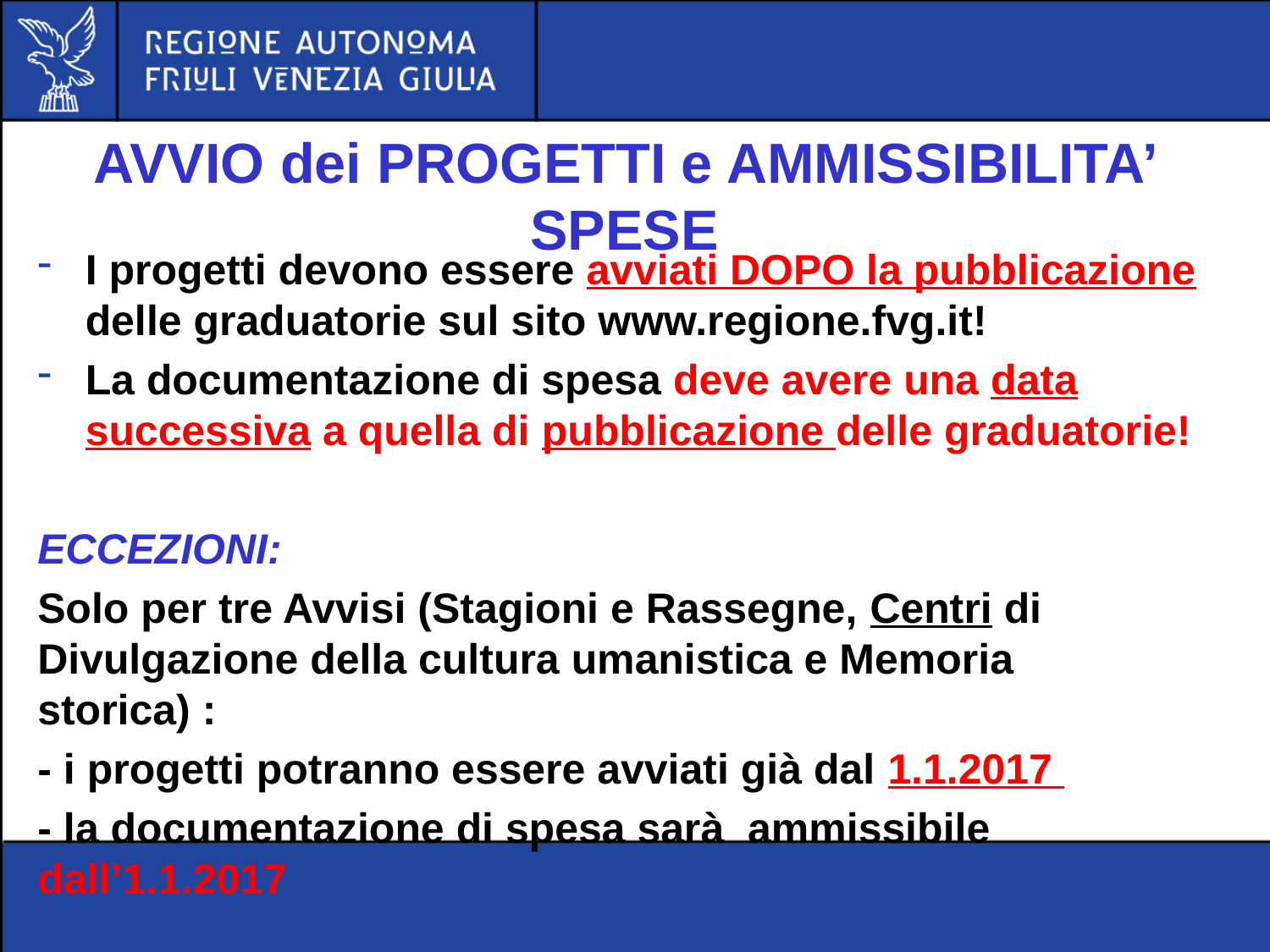

# AVVIO dei PROGETTI e AMMISSIBILITA’ SPESE
I progetti devono essere avviati DOPO la pubblicazione delle graduatorie sul sito www.regione.fvg.it!
La documentazione di spesa deve avere una data successiva a quella di pubblicazione delle graduatorie!

ECCEZIONI:
Solo per tre Avvisi (Stagioni e Rassegne, Centri di Divulgazione della cultura umanistica e Memoria storica) :
- i progetti potranno essere avviati già dal 1.1.2017
- la documentazione di spesa sarà  ammissibile dall’1.1.2017